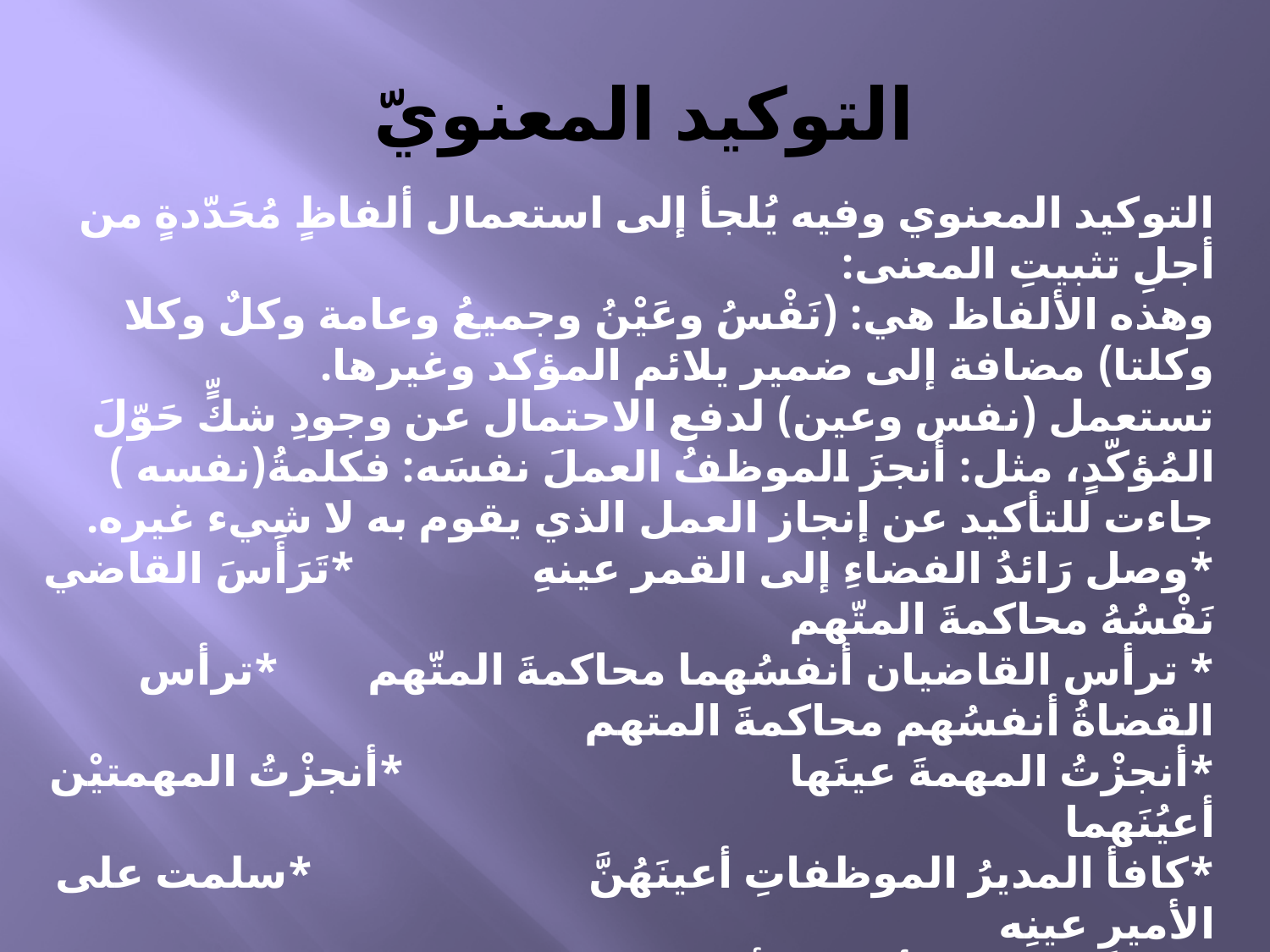

# التوكيد المعنويّ
التوكيد المعنوي وفيه يُلجأ إلى استعمال ألفاظٍ مُحَدّدةٍ من أجلِ تثبيتِ المعنى:
وهذه الألفاظ هي: (نَفْسُ وعَيْنُ وجميعُ وعامة وكلٌ وكلا وكلتا) مضافة إلى ضمير يلائم المؤكد وغيرها.
تستعمل (نفس وعين) لدفع الاحتمال عن وجودِ شكٍّ حَوّلَ المُؤكّدٍ، مثل: أنجزَ الموظفُ العملَ نفسَه: فكلمةُ(نفسه ) جاءت للتأكيد عن إنجاز العمل الذي يقوم به لا شيء غيره.
*وصل رَائدُ الفضاءِ إلى القمر عينهِ                *تَرَأَسَ القاضي نَفْسُهُ محاكمةَ المتّهم
* ترأس القاضيان أنفسُهما محاكمةَ المتّهم        *ترأس القضاةُ أنفسُهم محاكمةَ المتهم
*أنجزْتُ المهمةَ عينَها                                   *أنجزْتُ المهمتيْن أعيُنَهما
*كافأ المديرُ الموظفاتِ أعينَهُنَّ                         *سلمت على الأميرِ عينِه
*سلمت على الأميرين أعْيُنِهِما                         *سلمت على الأمراءِ أَعينِهم
 أما إذا كان الاسمُ المُؤكّدَ بهما مثنى، فالأفصحُ أن نجَمعَهما بعدَ المثنى كما هو الحال بعد الجمع، فنقول رجع المسافران (أنفُسُهما) ، (أعيُنُهما)
*وتستعمل (كل وجميع وعامة) للدلالة على الإحاطة والشمول مثل:
نَزَلَ المسافرون كُلُّهم أرضَ المطار.